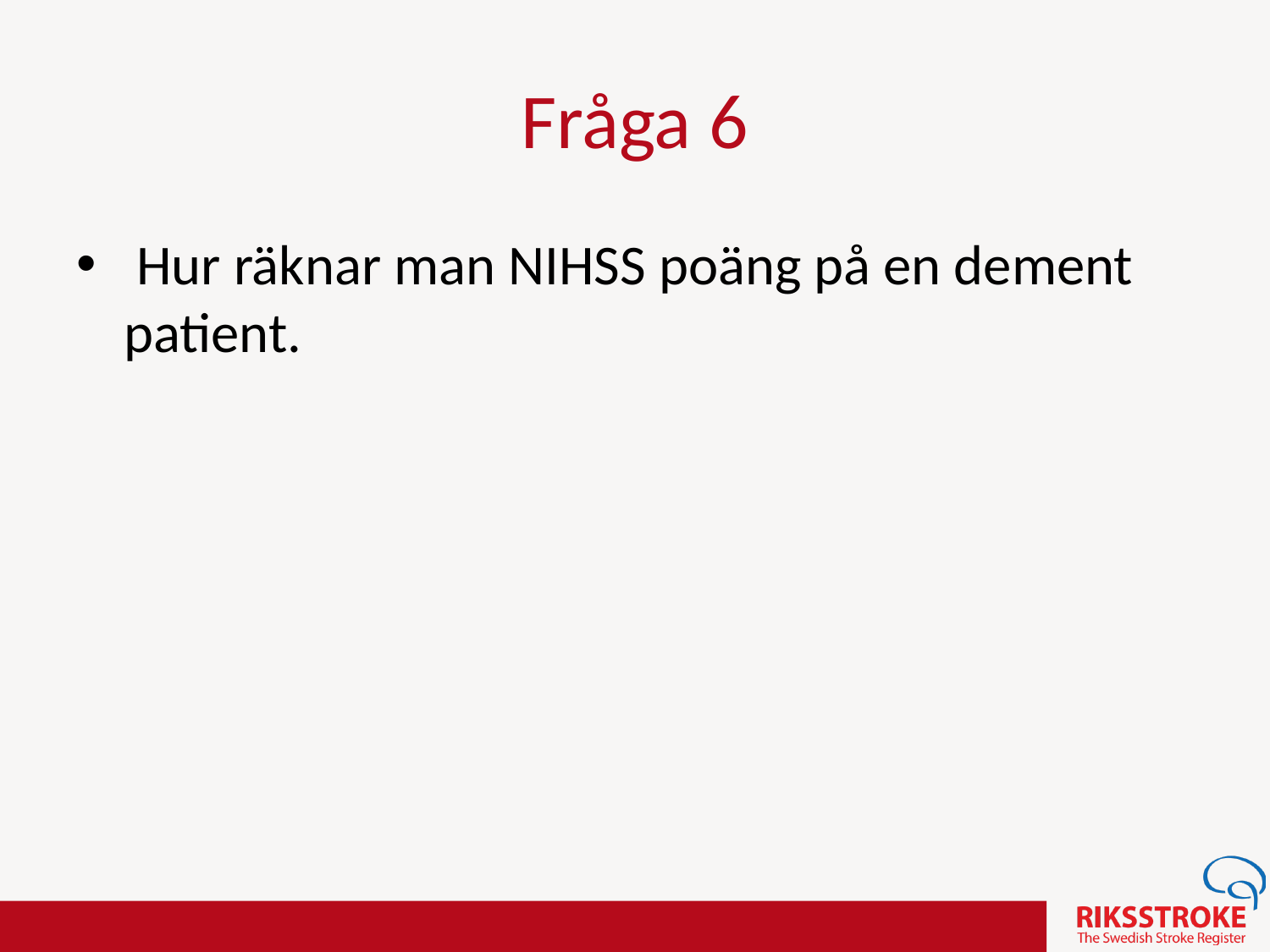

Fråga 6
 Hur räknar man NIHSS poäng på en dement patient.